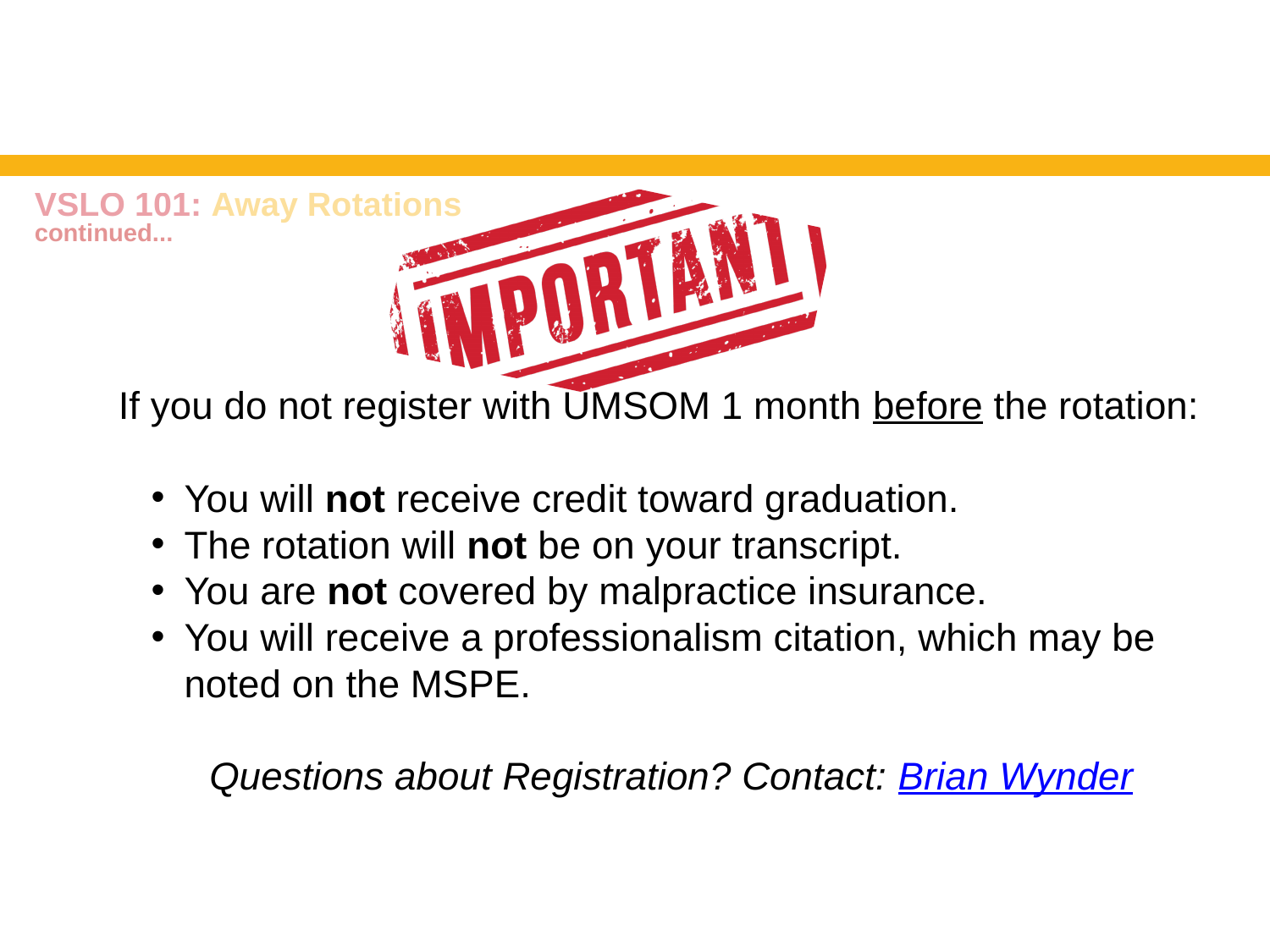

VSLO 101: Away Rotations
continued...
If you do not register with UMSOM 1 month before the rotation:

You will not receive credit toward graduation.
The rotation will not be on your transcript.
You are not covered by malpractice insurance.
You will receive a professionalism citation, which may be noted on the MSPE.

Questions about Registration? Contact: Brian Wynder